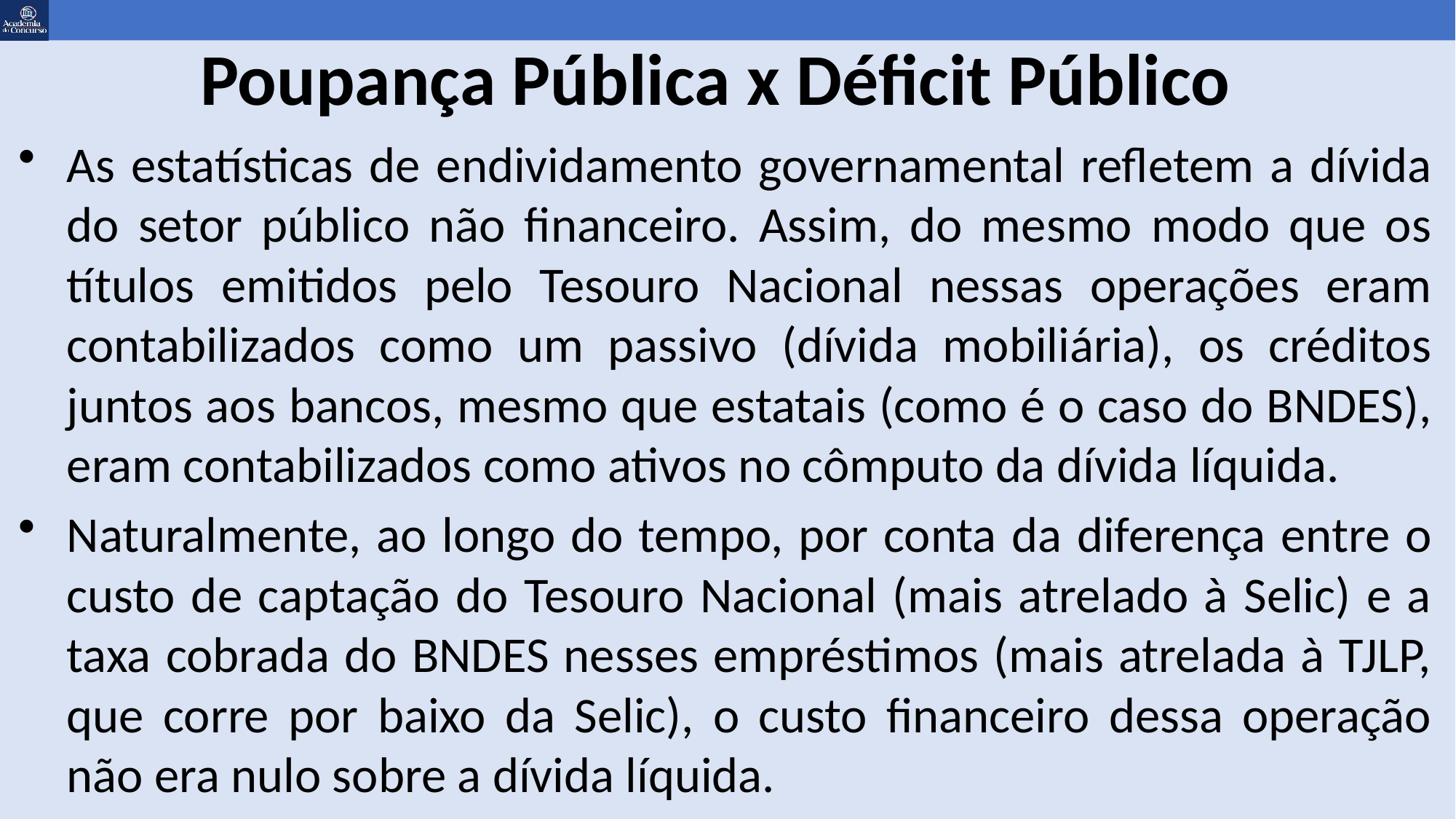

Poupança Pública x Déficit Público
As estatísticas de endividamento governamental refletem a dívida do setor público não financeiro. Assim, do mesmo modo que os títulos emitidos pelo Tesouro Nacional nessas operações eram contabilizados como um passivo (dívida mobiliária), os créditos juntos aos bancos, mesmo que estatais (como é o caso do BNDES), eram contabilizados como ativos no cômputo da dívida líquida.
Naturalmente, ao longo do tempo, por conta da diferença entre o custo de captação do Tesouro Nacional (mais atrelado à Selic) e a taxa cobrada do BNDES nesses empréstimos (mais atrelada à TJLP, que corre por baixo da Selic), o custo financeiro dessa operação não era nulo sobre a dívida líquida.